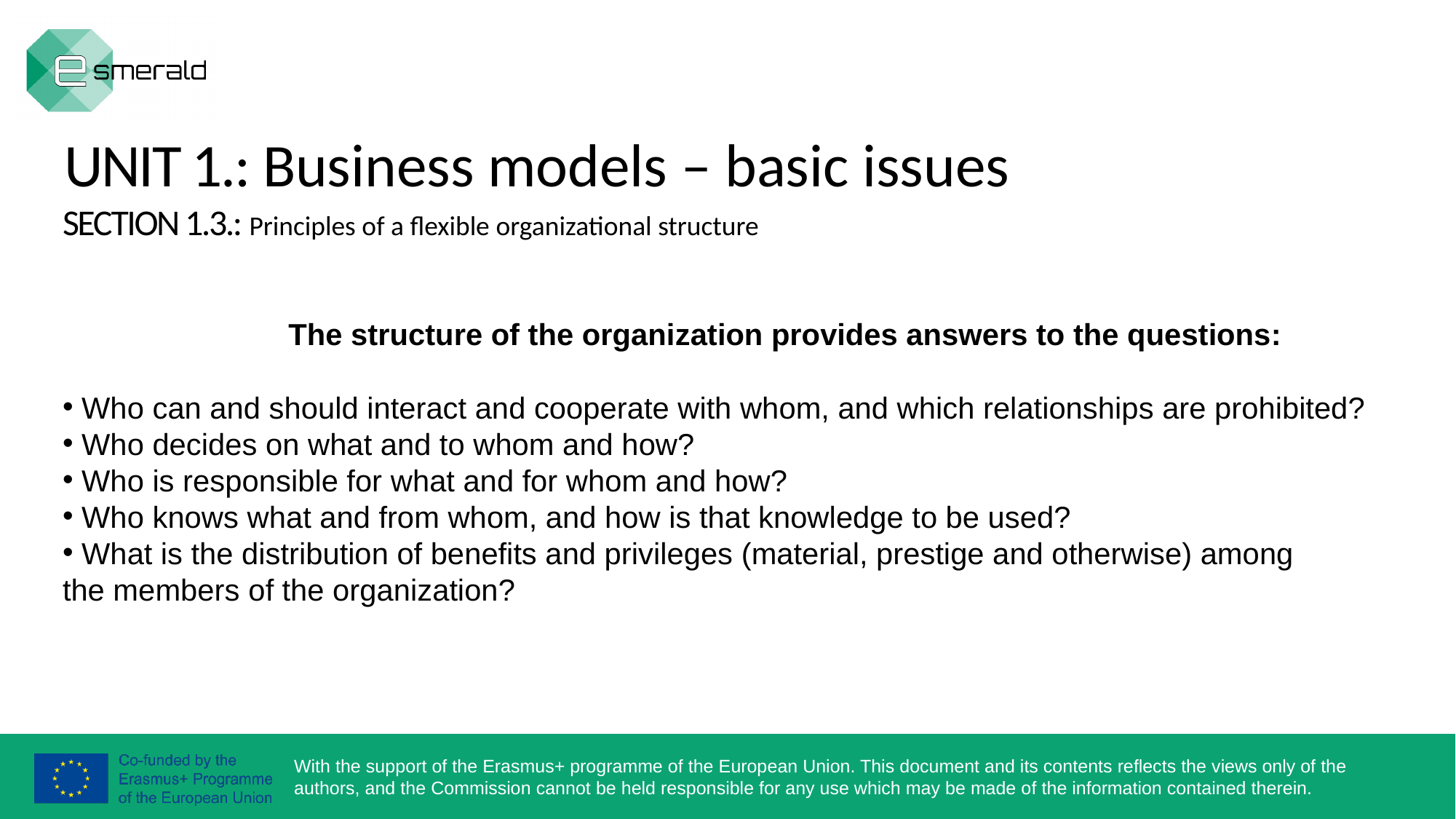

UNIT 1.: Business models – basic issues
SECTION 1.3.: Principles of a flexible organizational structure

The structure of the organization provides answers to the questions:

 Who can and should interact and cooperate with whom, and which relationships are prohibited?
 Who decides on what and to whom and how?
 Who is responsible for what and for whom and how?
 Who knows what and from whom, and how is that knowledge to be used?
 What is the distribution of benefits and privileges (material, prestige and otherwise) among
the members of the organization?